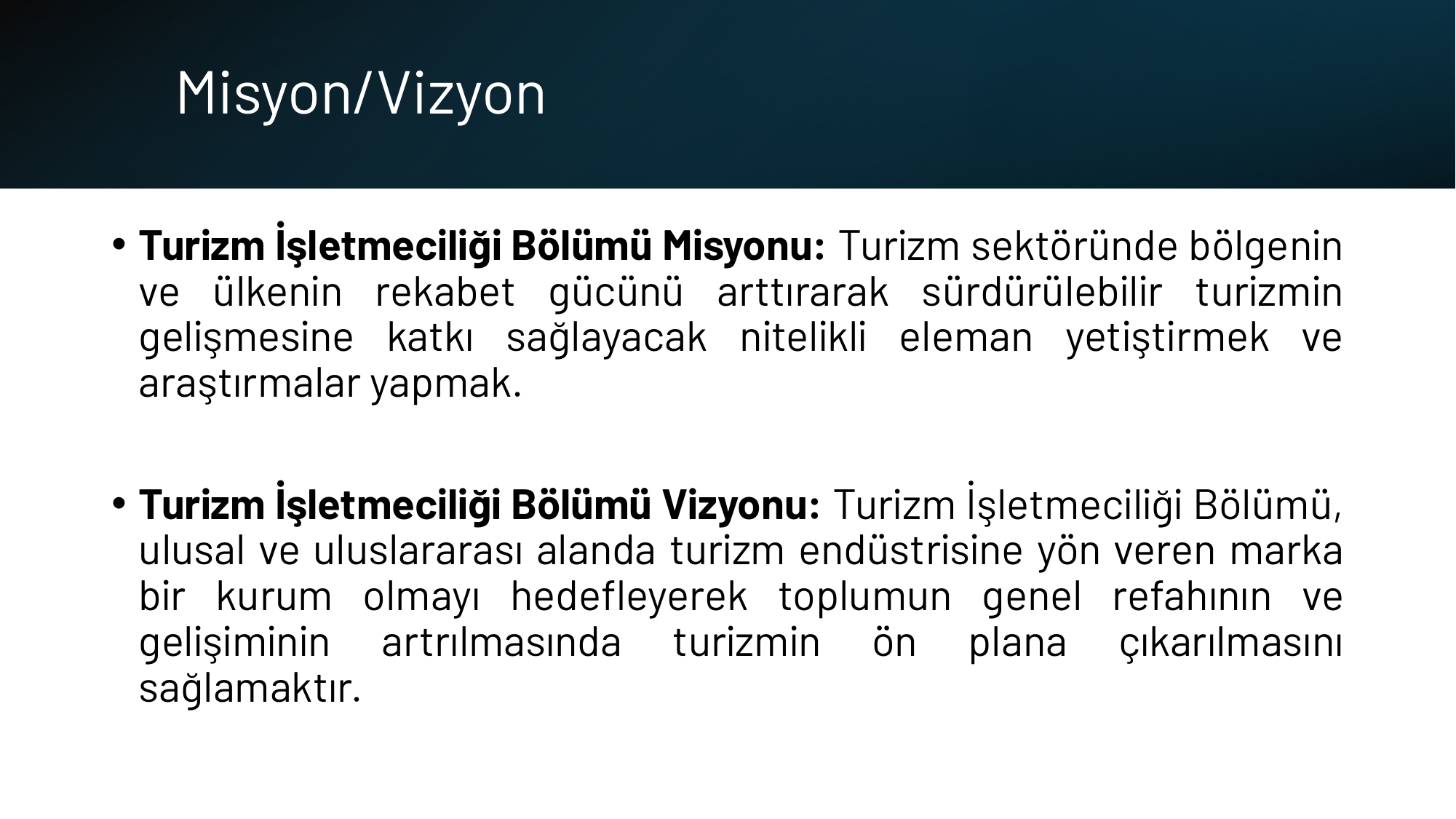

# Misyon/Vizyon
Turizm İşletmeciliği Bölümü Misyonu: Turizm sektöründe bölgenin ve ülkenin rekabet gücünü arttırarak sürdürülebilir turizmin gelişmesine katkı sağlayacak nitelikli eleman yetiştirmek ve araştırmalar yapmak.

Turizm İşletmeciliği Bölümü Vizyonu: Turizm İşletmeciliği Bölümü, ulusal ve uluslararası alanda turizm endüstrisine yön veren marka bir kurum olmayı hedefleyerek toplumun genel refahının ve gelişiminin artrılmasında turizmin ön plana çıkarılmasını sağlamaktır.